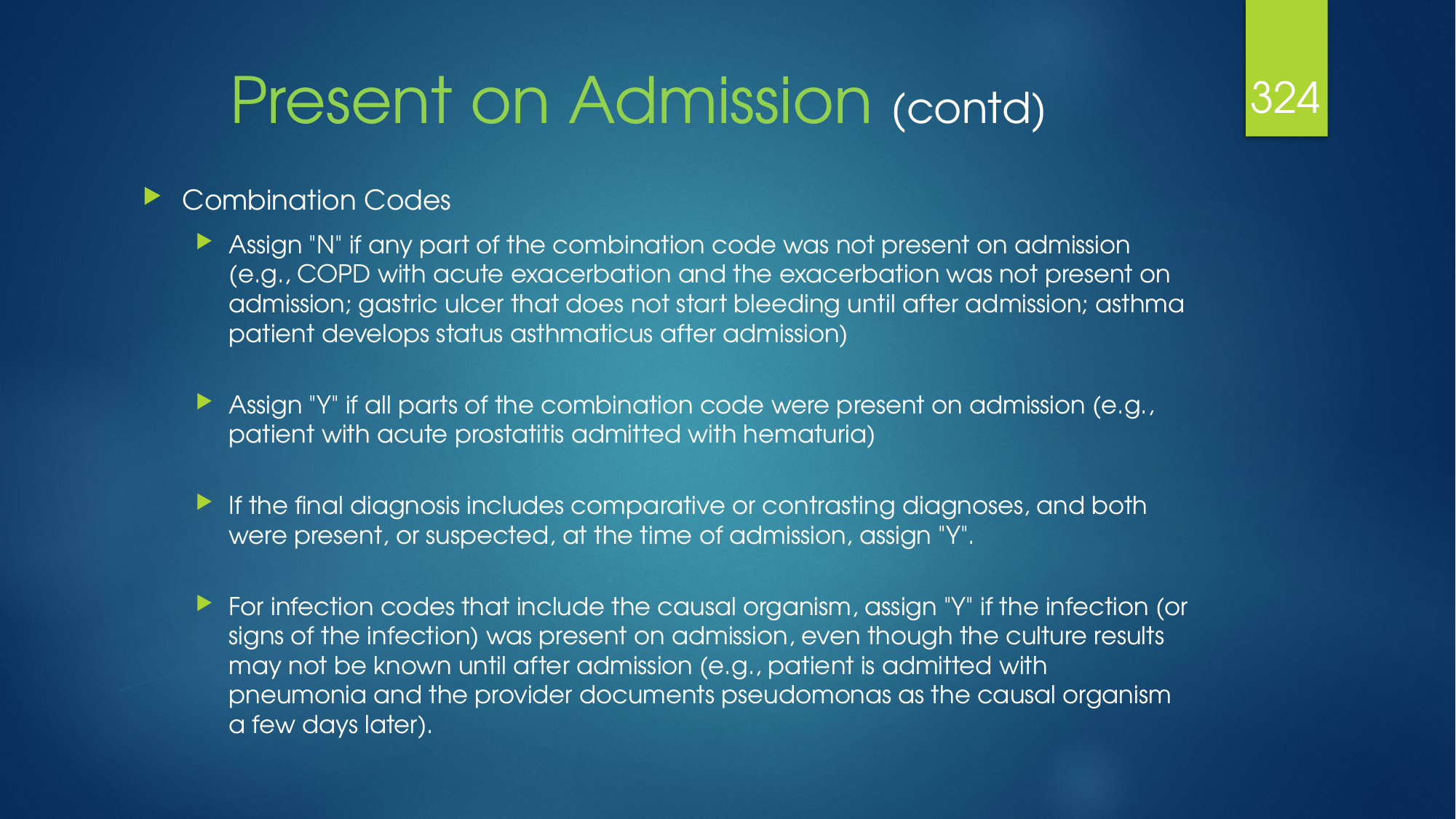

324
# Present on Admission (contd)
Combination Codes
Assign "N" if any part of the combination code was not present on admission (e.g., COPD with acute exacerbation and the exacerbation was not present on admission; gastric ulcer that does not start bleeding until after admission; asthma patient develops status asthmaticus after admission)

Assign "Y" if all parts of the combination code were present on admission (e.g., patient with acute prostatitis admitted with hematuria)

If the final diagnosis includes comparative or contrasting diagnoses, and both were present, or suspected, at the time of admission, assign "Y".

For infection codes that include the causal organism, assign "Y" if the infection (or signs of the infection) was present on admission, even though the culture results may not be known until after admission (e.g., patient is admitted with pneumonia and the provider documents pseudomonas as the causal organism a few days later).